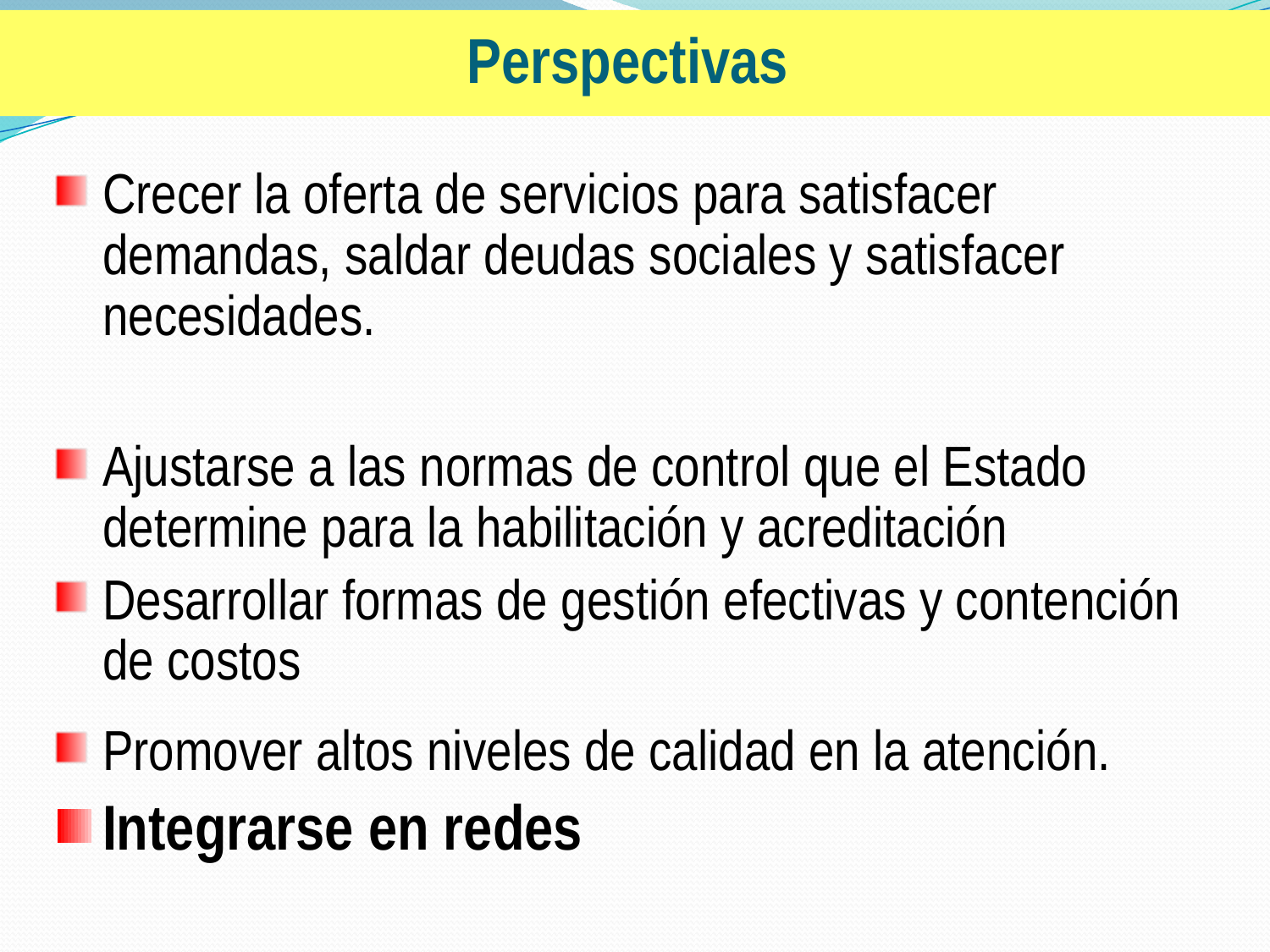

Perspectivas
Crecer la oferta de servicios para satisfacer demandas, saldar deudas sociales y satisfacer necesidades.

Ajustarse a las normas de control que el Estado determine para la habilitación y acreditación
Desarrollar formas de gestión efectivas y contención de costos

Promover altos niveles de calidad en la atención.
Integrarse en redes